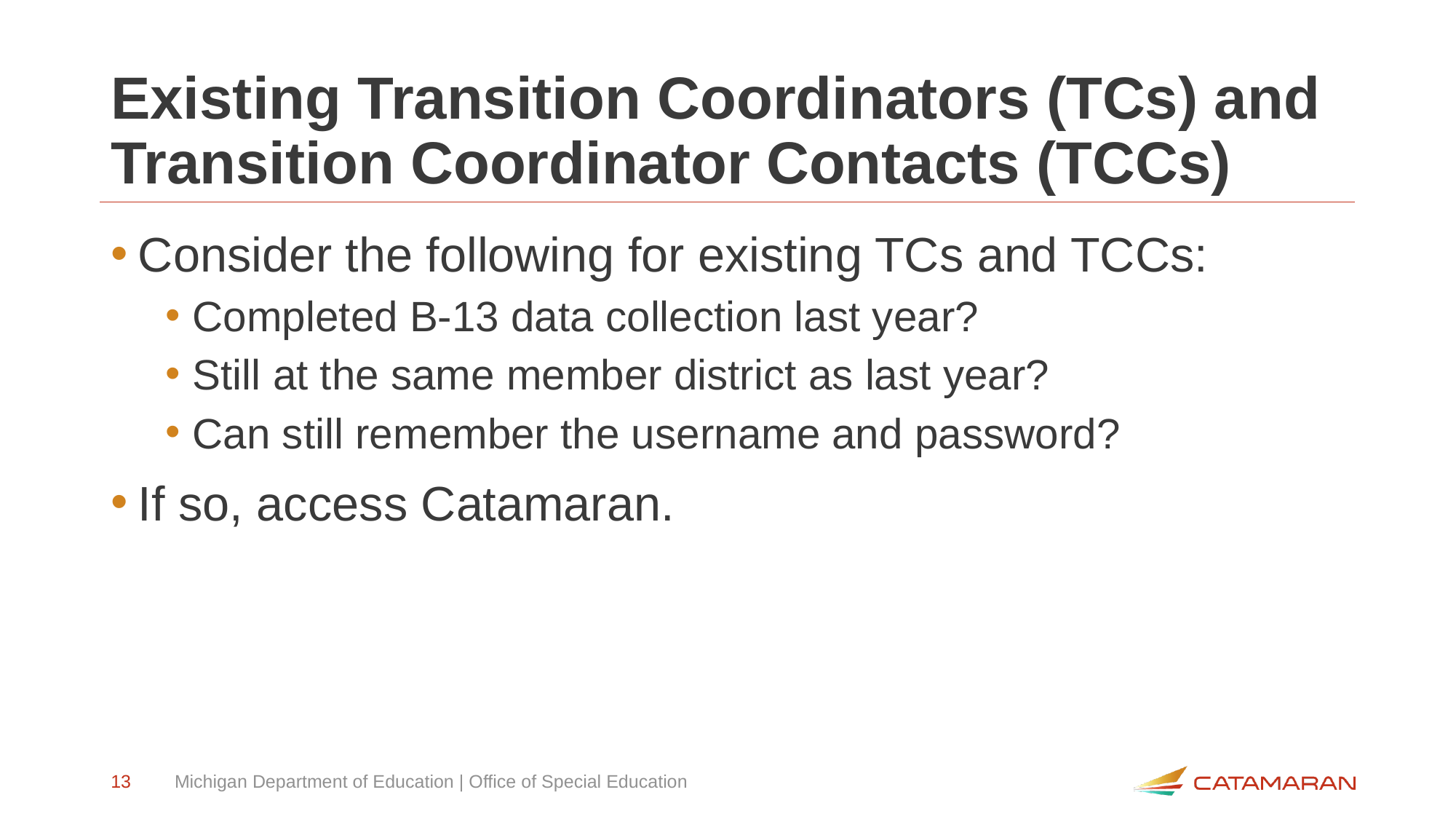

# Existing Transition Coordinators (TCs) and Transition Coordinator Contacts (TCCs)
Consider the following for existing TCs and TCCs:
Completed B-13 data collection last year?
Still at the same member district as last year?
Can still remember the username and password?
If so, access Catamaran.
13
Michigan Department of Education | Office of Special Education